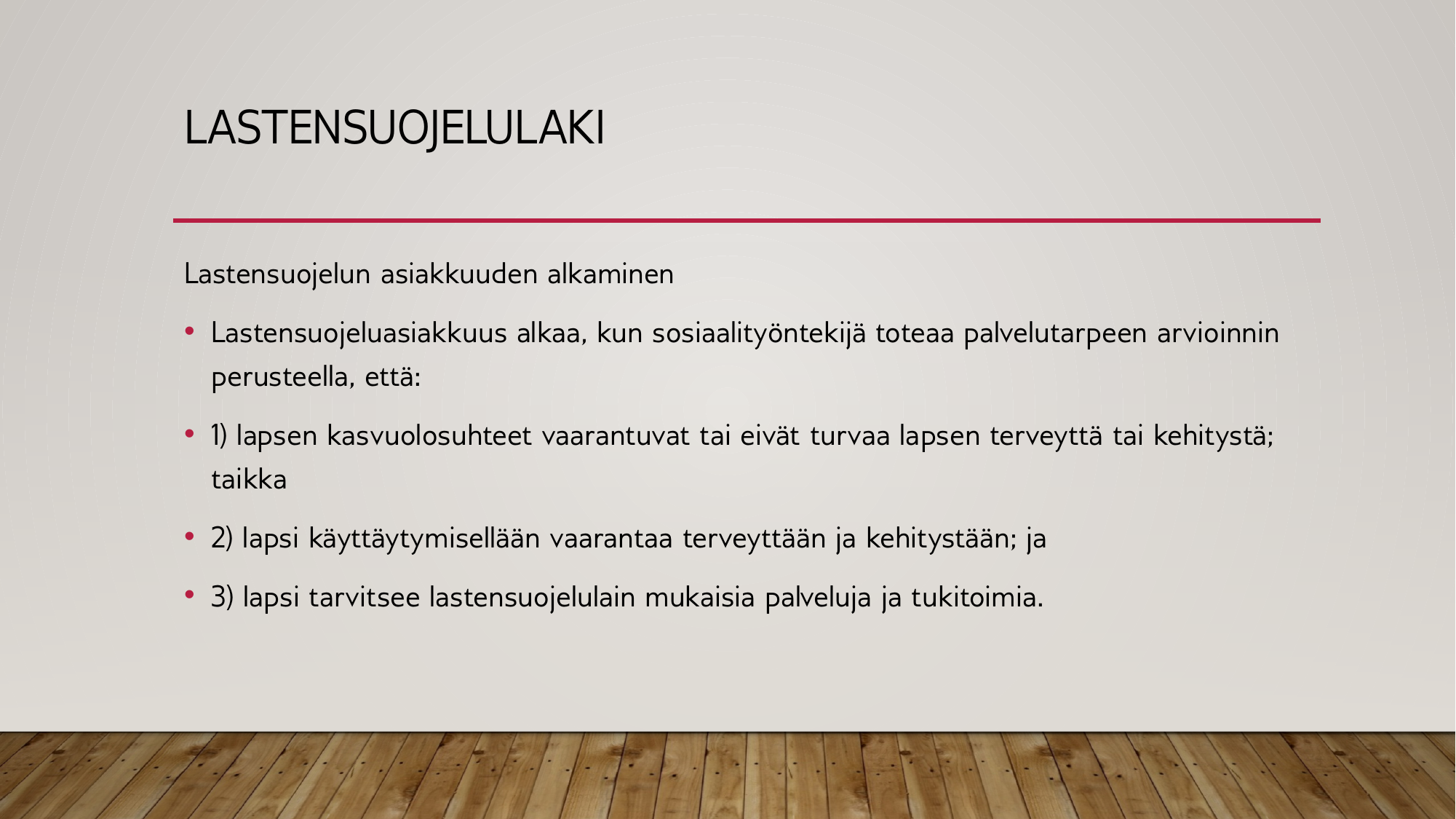

# lastensuojelulaki
Lastensuojelun asiakkuuden alkaminen
Lastensuojeluasiakkuus alkaa, kun sosiaalityöntekijä toteaa palvelutarpeen arvioinnin perusteella, että:
1) lapsen kasvuolosuhteet vaarantuvat tai eivät turvaa lapsen terveyttä tai kehitystä; taikka
2) lapsi käyttäytymisellään vaarantaa terveyttään ja kehitystään; ja
3) lapsi tarvitsee lastensuojelulain mukaisia palveluja ja tukitoimia.